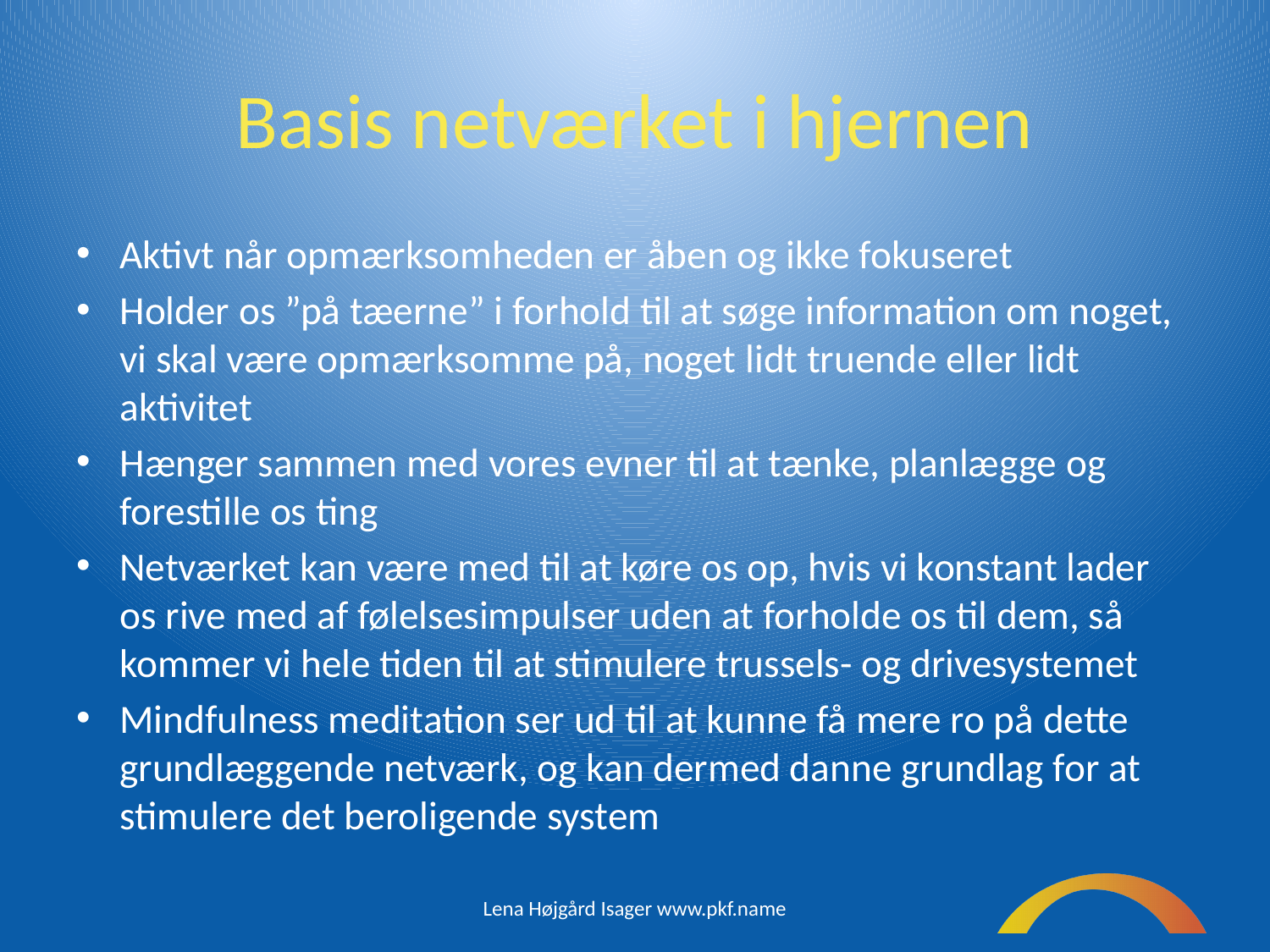

# Basis netværket i hjernen
Aktivt når opmærksomheden er åben og ikke fokuseret
Holder os ”på tæerne” i forhold til at søge information om noget, vi skal være opmærksomme på, noget lidt truende eller lidt aktivitet
Hænger sammen med vores evner til at tænke, planlægge og forestille os ting
Netværket kan være med til at køre os op, hvis vi konstant lader os rive med af følelsesimpulser uden at forholde os til dem, så kommer vi hele tiden til at stimulere trussels- og drivesystemet
Mindfulness meditation ser ud til at kunne få mere ro på dette grundlæggende netværk, og kan dermed danne grundlag for at stimulere det beroligende system
Lena Højgård Isager www.pkf.name